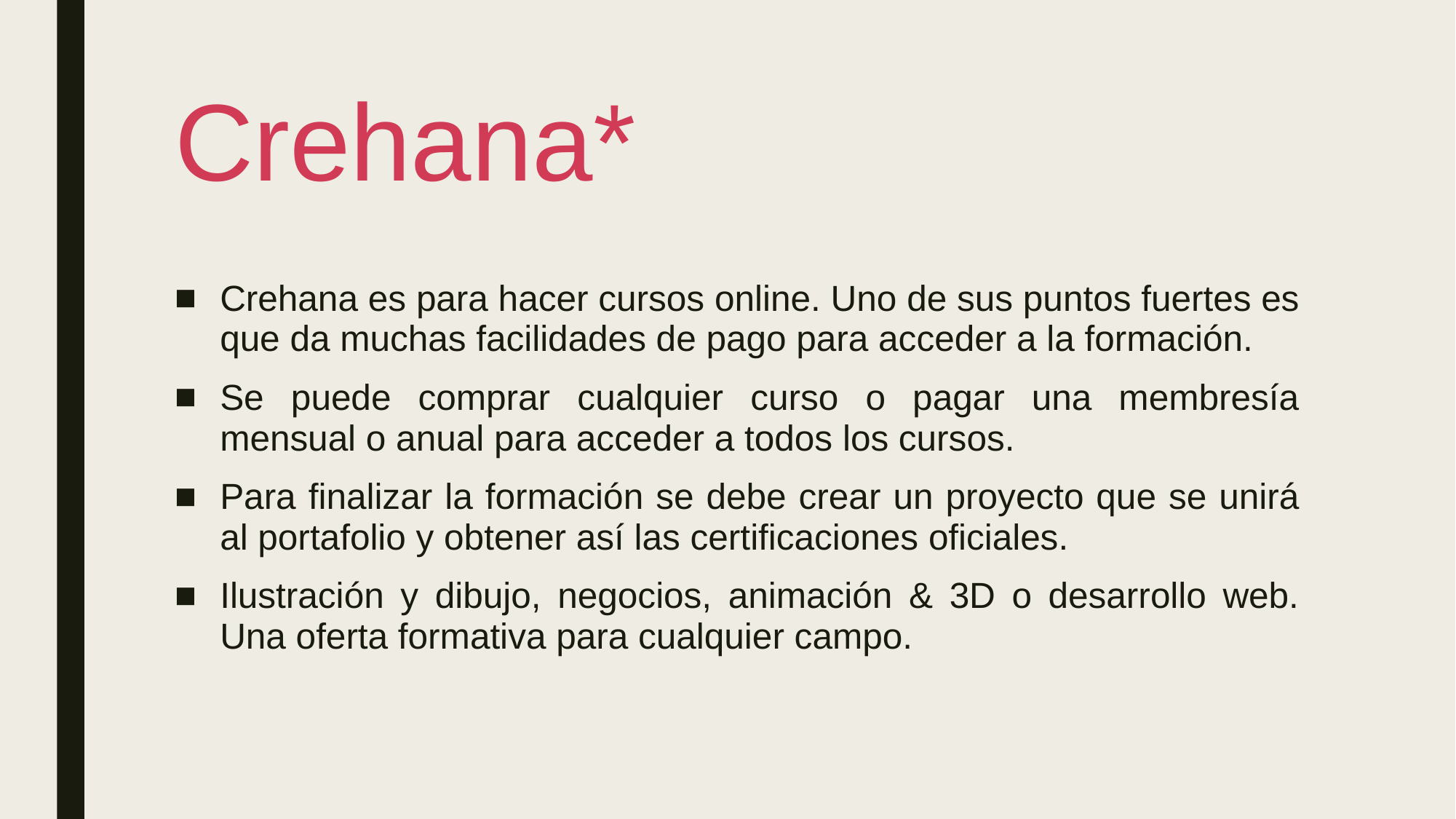

# Crehana*
Crehana es para hacer cursos online. Uno de sus puntos fuertes es que da muchas facilidades de pago para acceder a la formación.
Se puede comprar cualquier curso o pagar una membresía mensual o anual para acceder a todos los cursos.
Para finalizar la formación se debe crear un proyecto que se unirá al portafolio y obtener así las certificaciones oficiales.
Ilustración y dibujo, negocios, animación & 3D o desarrollo web. Una oferta formativa para cualquier campo.